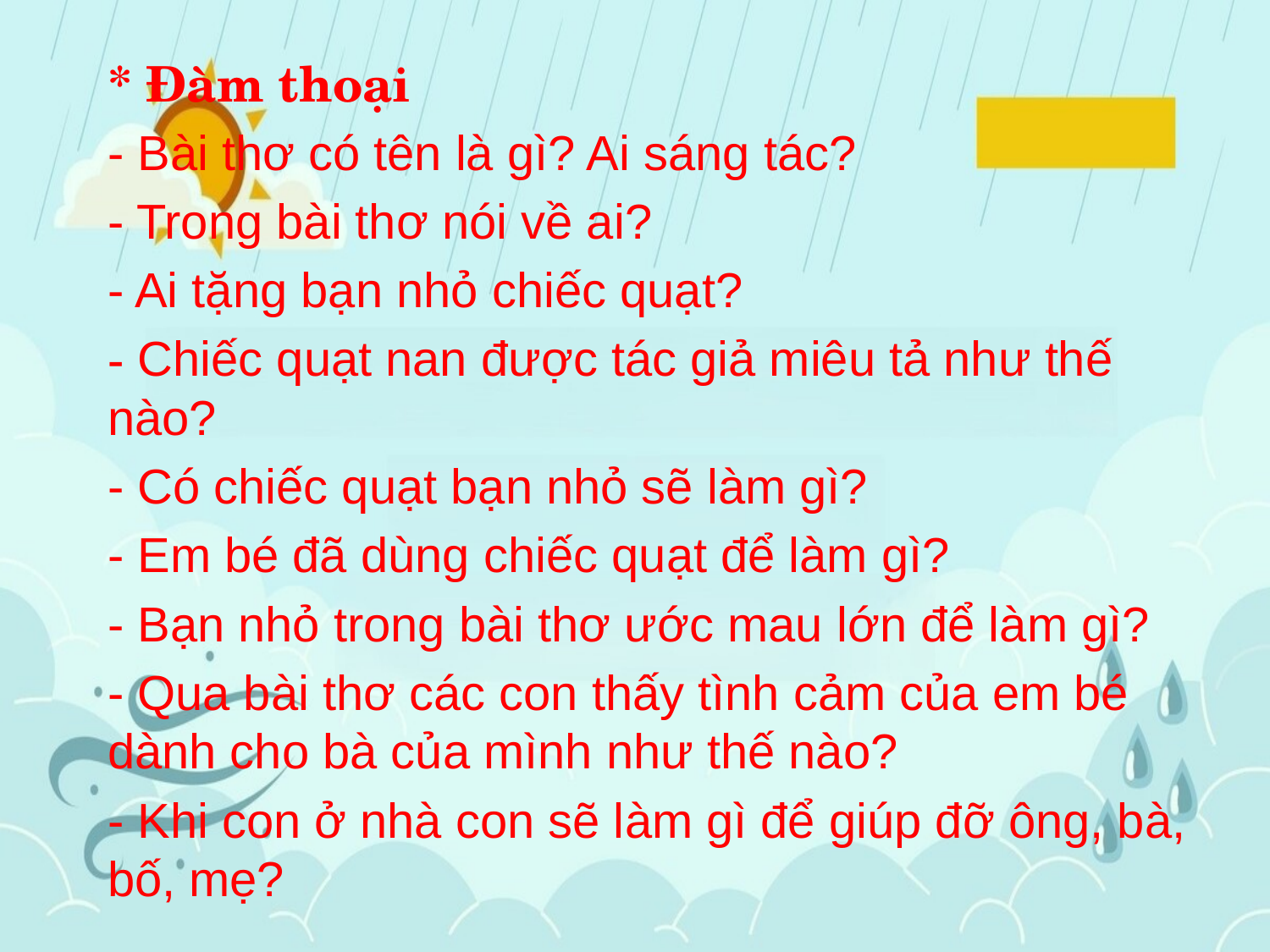

* Đàm thoại
- Bài thơ có tên là gì? Ai sáng tác?
- Trong bài thơ nói về ai?
- Ai tặng bạn nhỏ chiếc quạt?
- Chiếc quạt nan được tác giả miêu tả như thế nào?
- Có chiếc quạt bạn nhỏ sẽ làm gì?
- Em bé đã dùng chiếc quạt để làm gì?
- Bạn nhỏ trong bài thơ ước mau lớn để làm gì?
- Qua bài thơ các con thấy tình cảm của em bé dành cho bà của mình như thế nào?
- Khi con ở nhà con sẽ làm gì để giúp đỡ ông, bà, bố, mẹ?